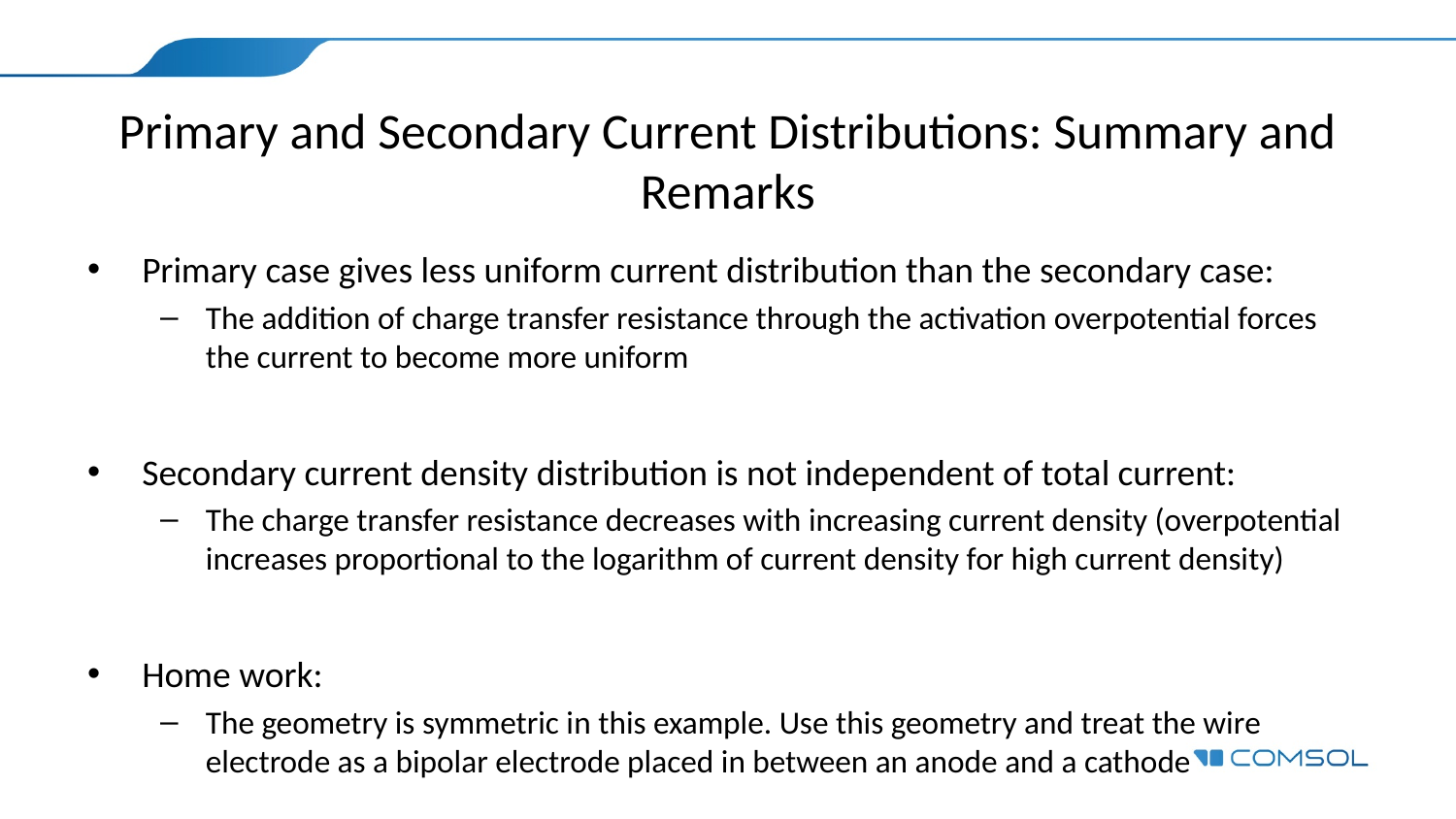

# Primary and Secondary Current Distributions: Summary and Remarks
Primary case gives less uniform current distribution than the secondary case:
The addition of charge transfer resistance through the activation overpotential forces the current to become more uniform

Secondary current density distribution is not independent of total current:
The charge transfer resistance decreases with increasing current density (overpotential increases proportional to the logarithm of current density for high current density)

Home work:
The geometry is symmetric in this example. Use this geometry and treat the wire electrode as a bipolar electrode placed in between an anode and a cathode